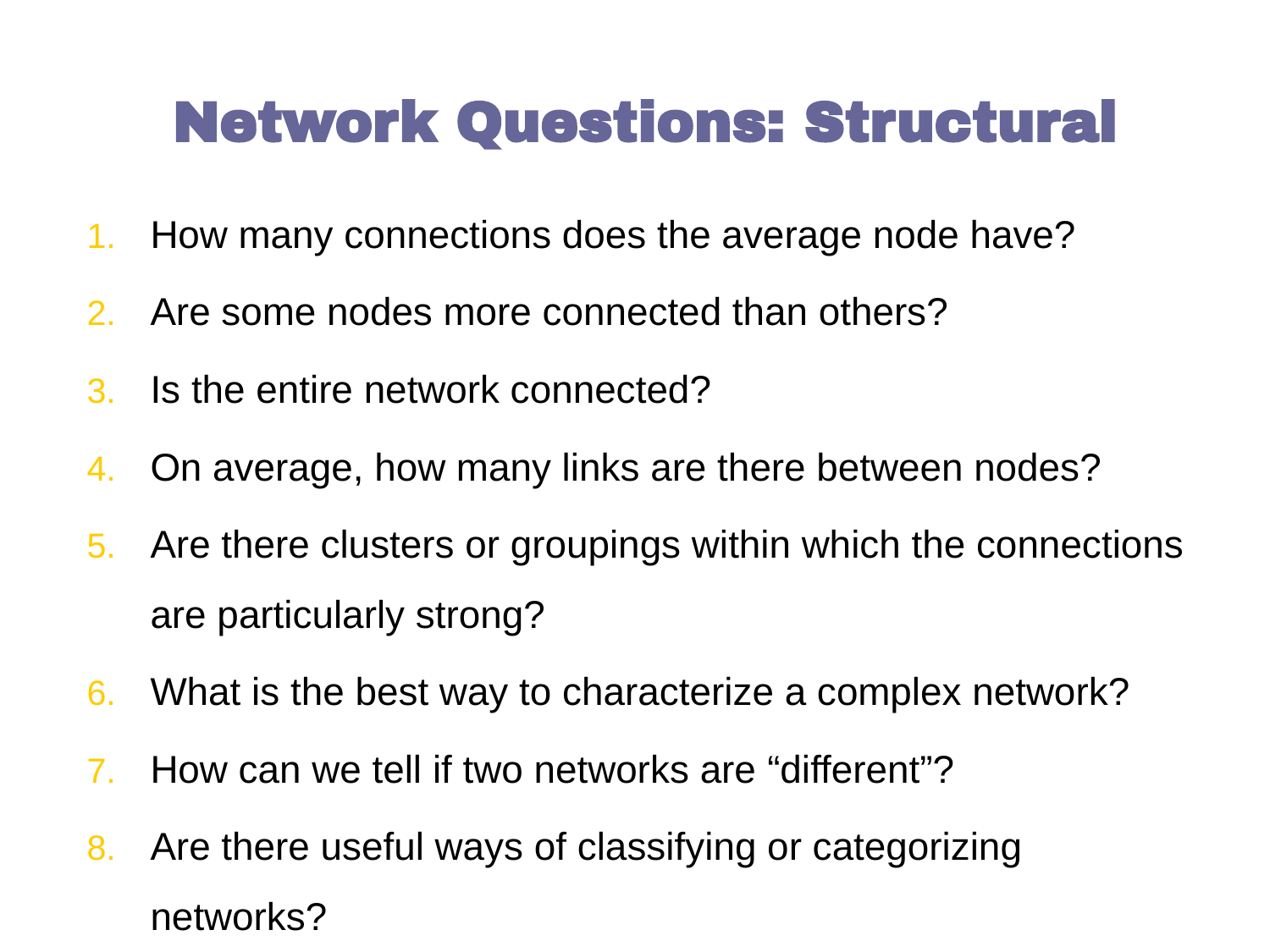

# Network Questions: Structural
How many connections does the average node have?
Are some nodes more connected than others?
Is the entire network connected?
On average, how many links are there between nodes?
Are there clusters or groupings within which the connections are particularly strong?
What is the best way to characterize a complex network?
How can we tell if two networks are “different”?
Are there useful ways of classifying or categorizing networks?